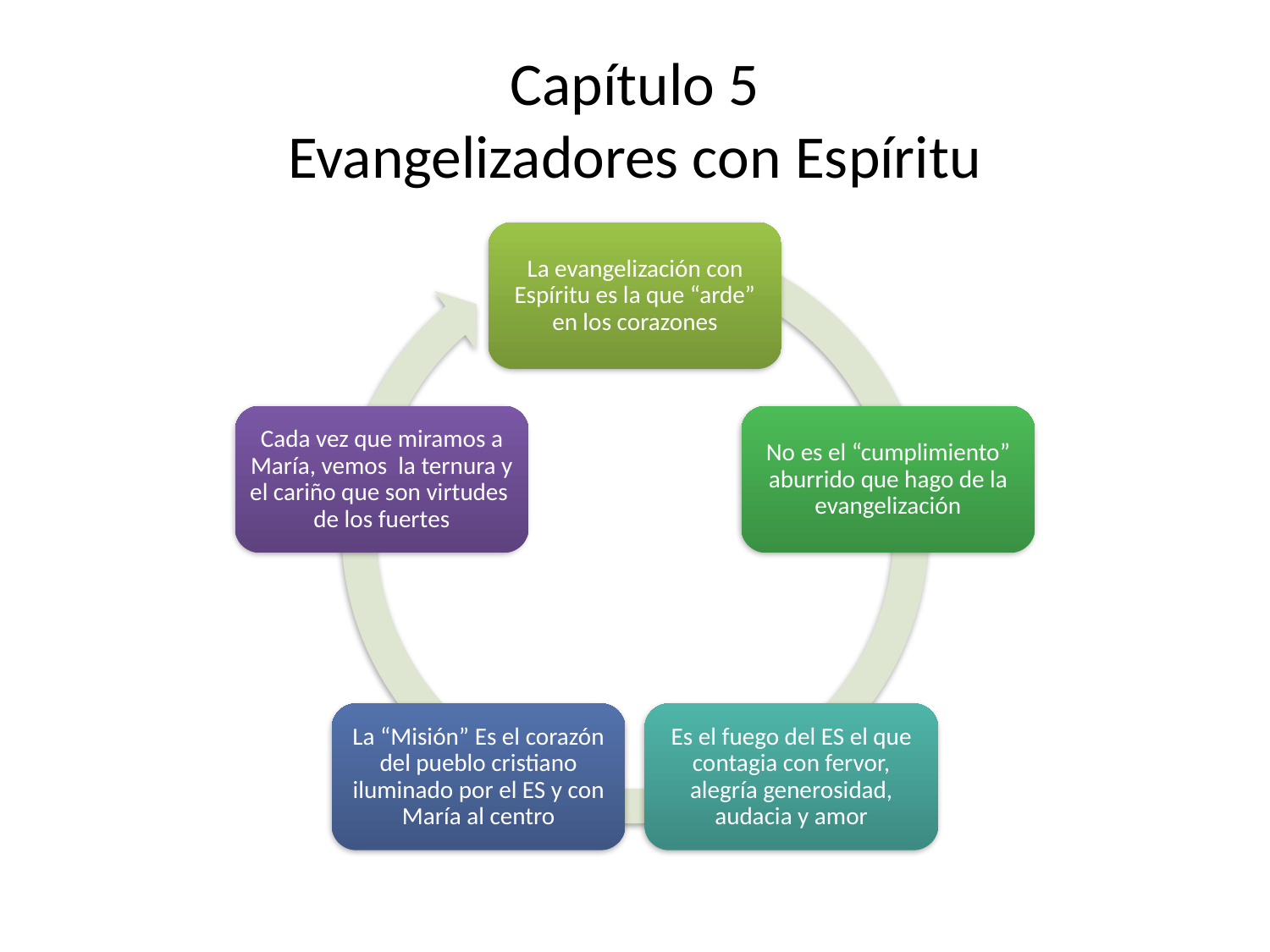

# Capítulo 5 Evangelizadores con Espíritu
La evangelización con Espíritu es la que “arde” en los corazones
No es el “cumplimiento” aburrido que hago de la evangelización
Es el fuego del ES el que contagia con fervor, alegría generosidad, audacia y amor
La “Misión” Es el corazón del pueblo cristiano iluminado por el ES y con María al centro
Cada vez que miramos a María, vemos  la ternura y el cariño que son virtudes  de los fuertes